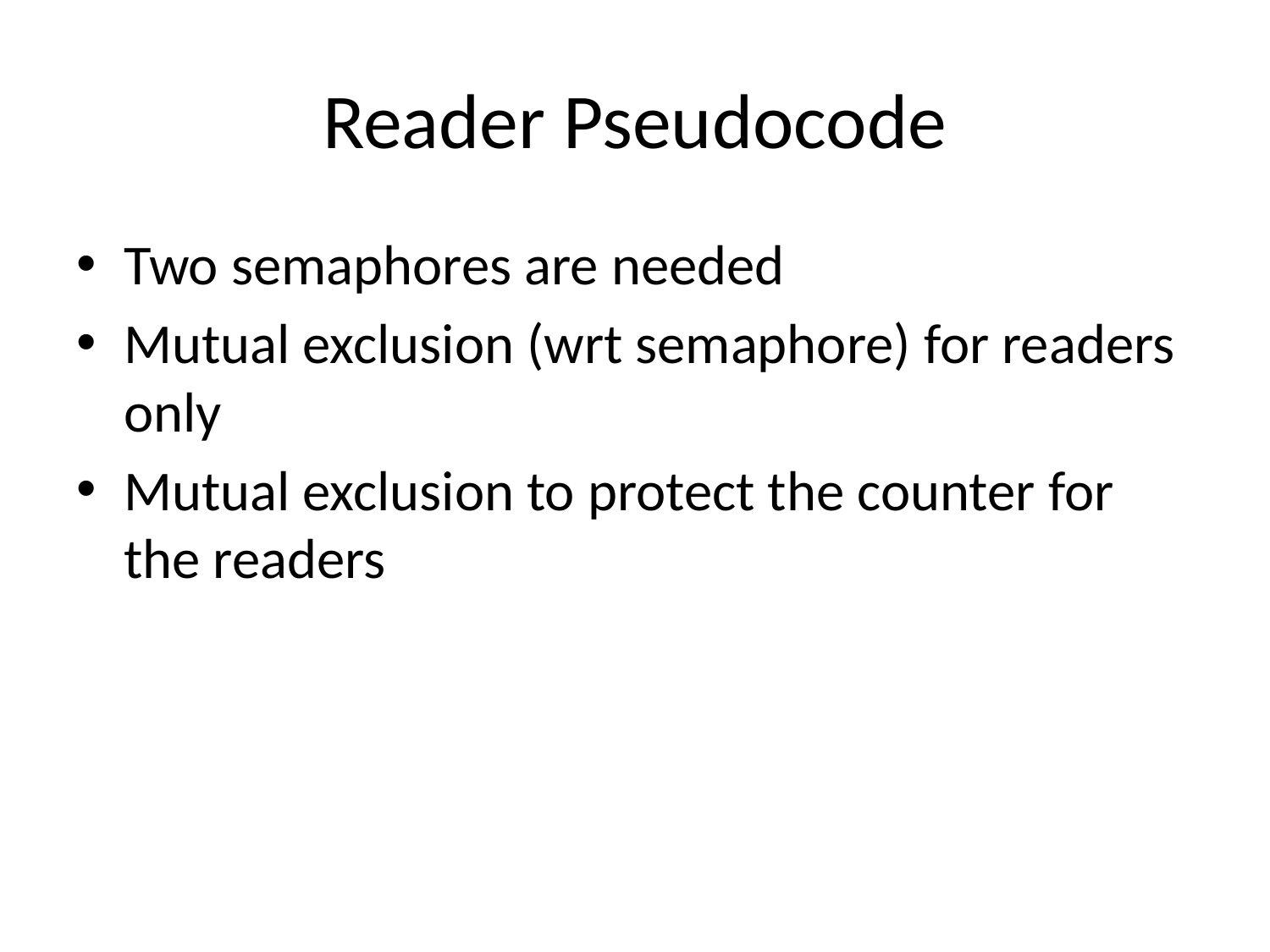

# Reader Pseudocode
Two semaphores are needed
Mutual exclusion (wrt semaphore) for readers only
Mutual exclusion to protect the counter for the readers